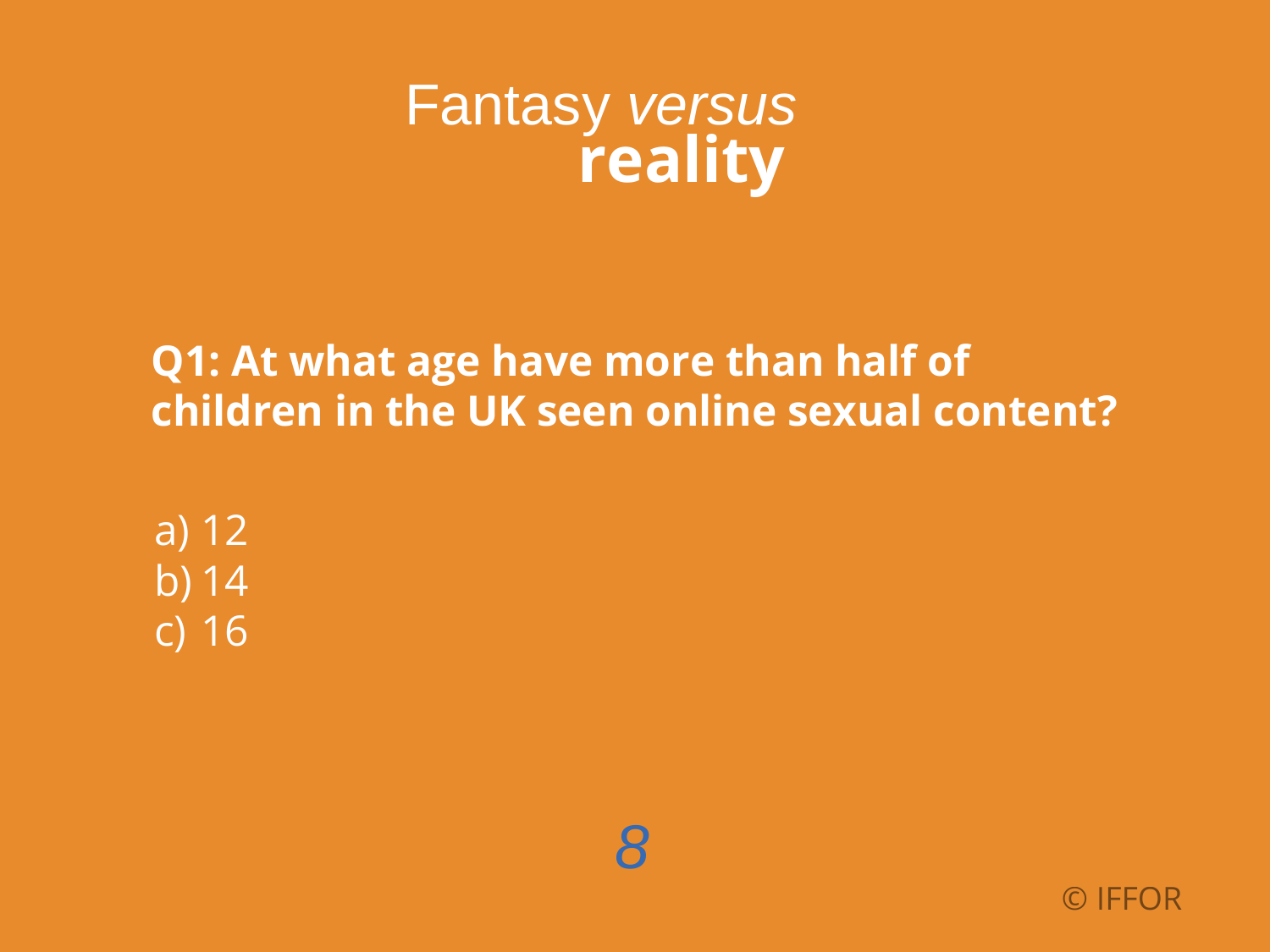

Fantasy versus
reality
Q1: At what age have more than half of children in the UK seen online sexual content?

12
14
16
8